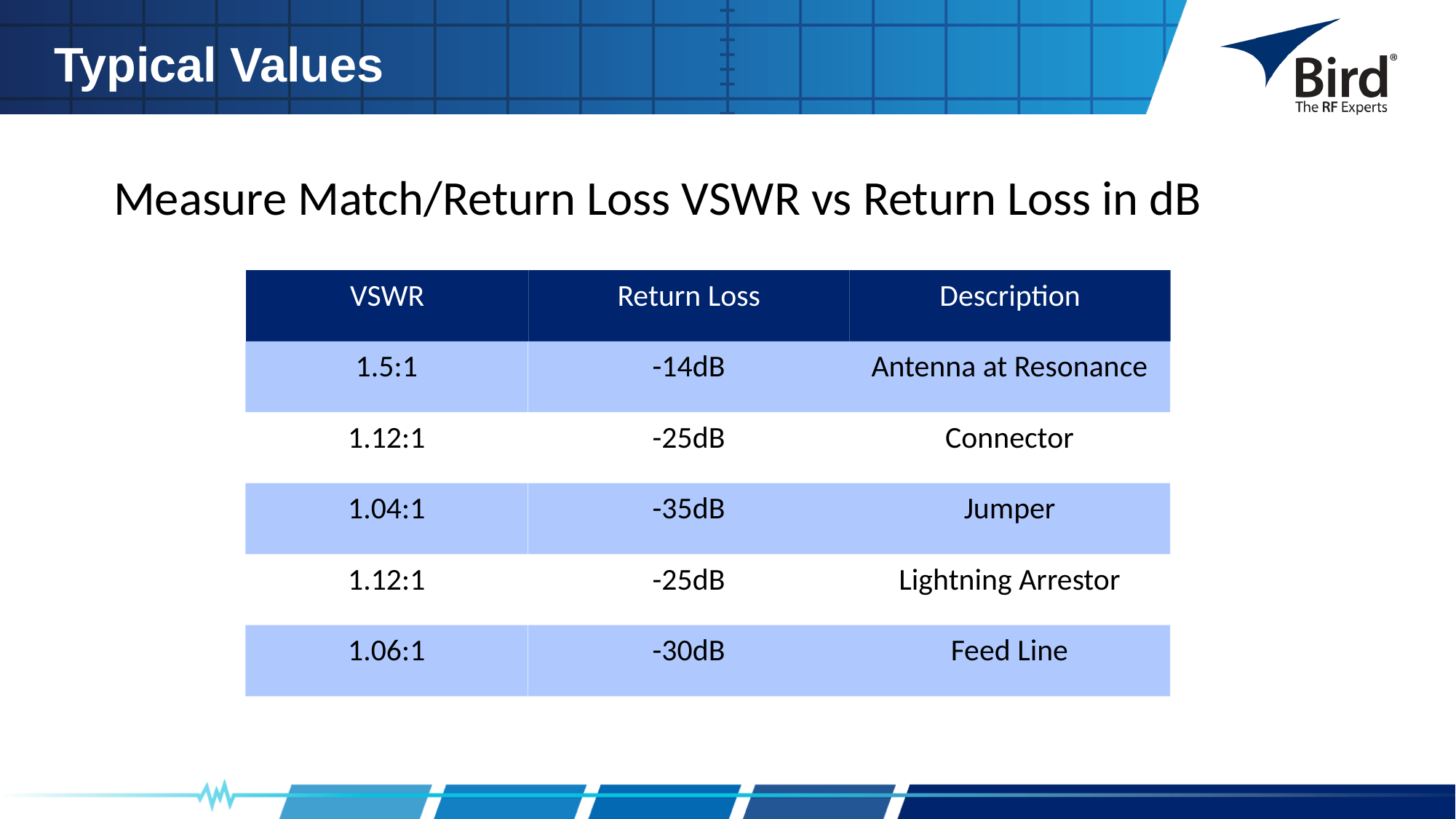

Typical Values
Measure Match/Return Loss VSWR vs Return Loss in dB
VSWR
Return Loss
Description
1.5:1
-14dB
Antenna at Resonance
1.12:1
-25dB
Connector
1.04:1
-35dB
Jumper
1.12:1
-25dB
Lightning Arrestor
1.06:1
-30dB
Feed Line